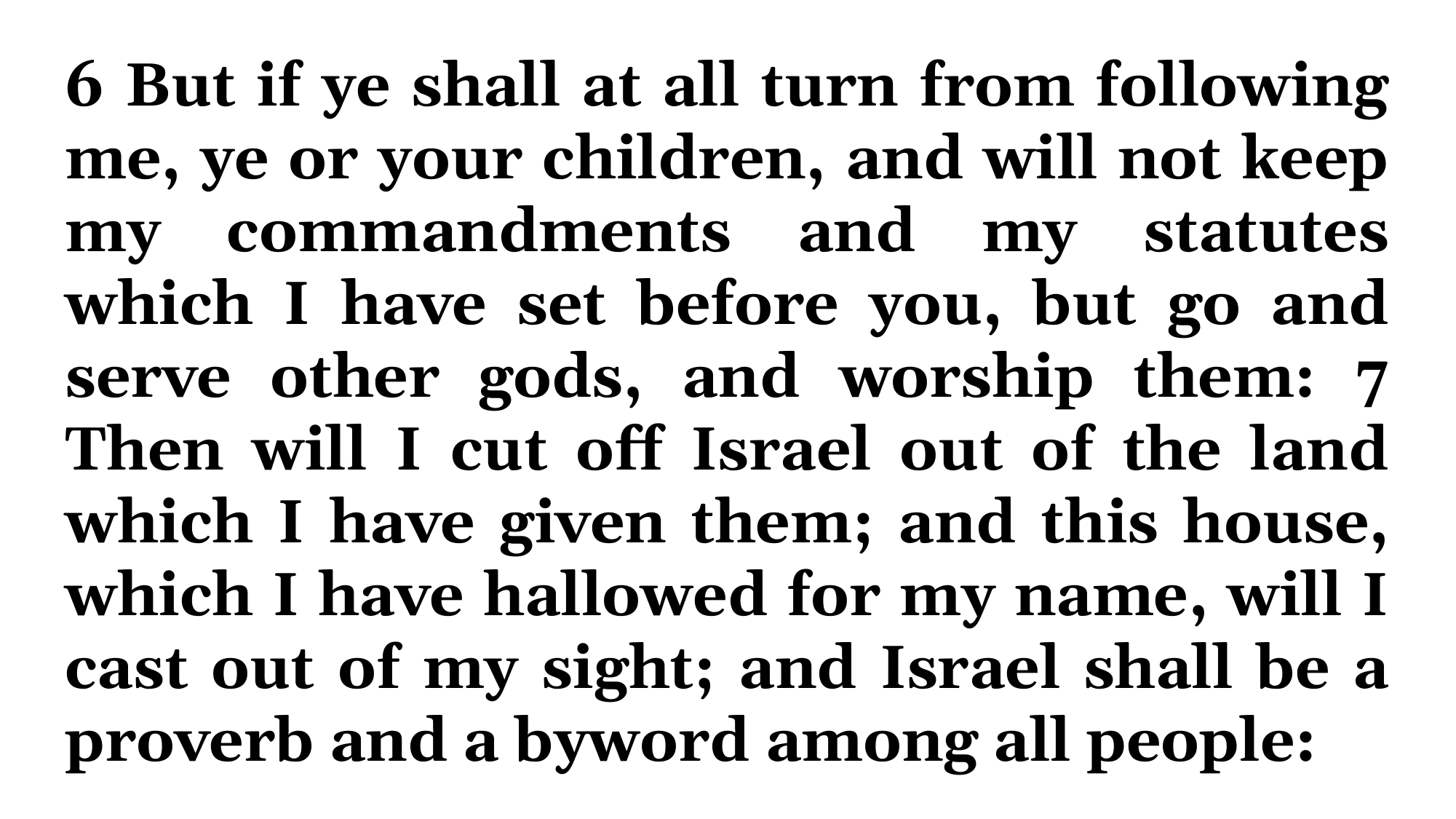

6 But if ye shall at all turn from following me, ye or your children, and will not keep my commandments and my statutes which I have set before you, but go and serve other gods, and worship them: 7 Then will I cut off Israel out of the land which I have given them; and this house, which I have hallowed for my name, will I cast out of my sight; and Israel shall be a proverb and a byword among all people: